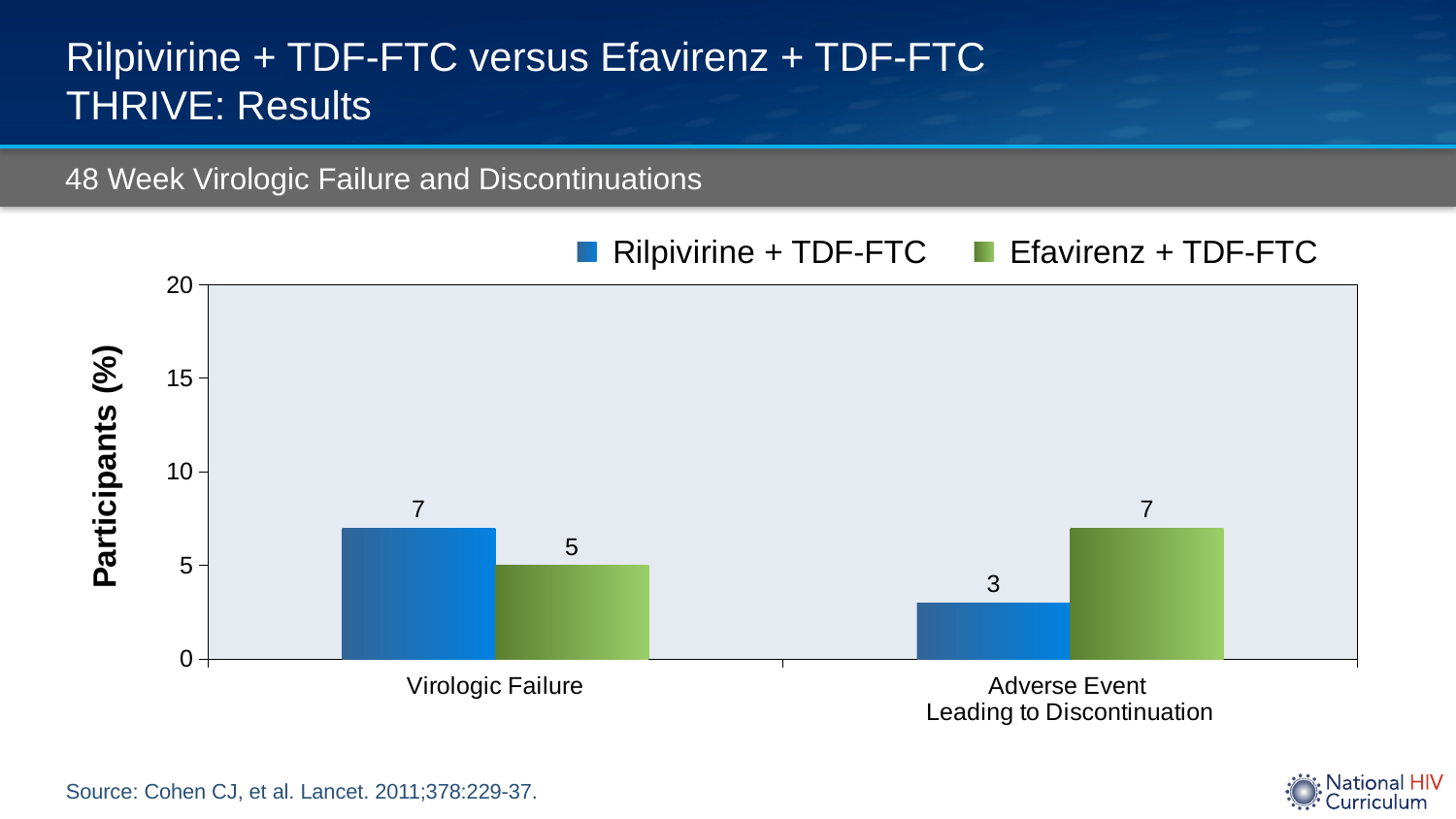

# Rilpivirine + TDF-FTC versus Efavirenz + TDF-FTC THRIVE: Results
48 Week Virologic Failure and Discontinuations

### Chart

| Category |  Rilpivirine + TDF-FTC |  Efavirenz + TDF-FTC |
|---|---|---|
| Virologic Failure | 7.0 | 5.0 |
| Adverse Event
Leading to Discontinuation | 3.0 | 7.0 |
Source: Cohen CJ, et al. Lancet. 2011;378:229-37.